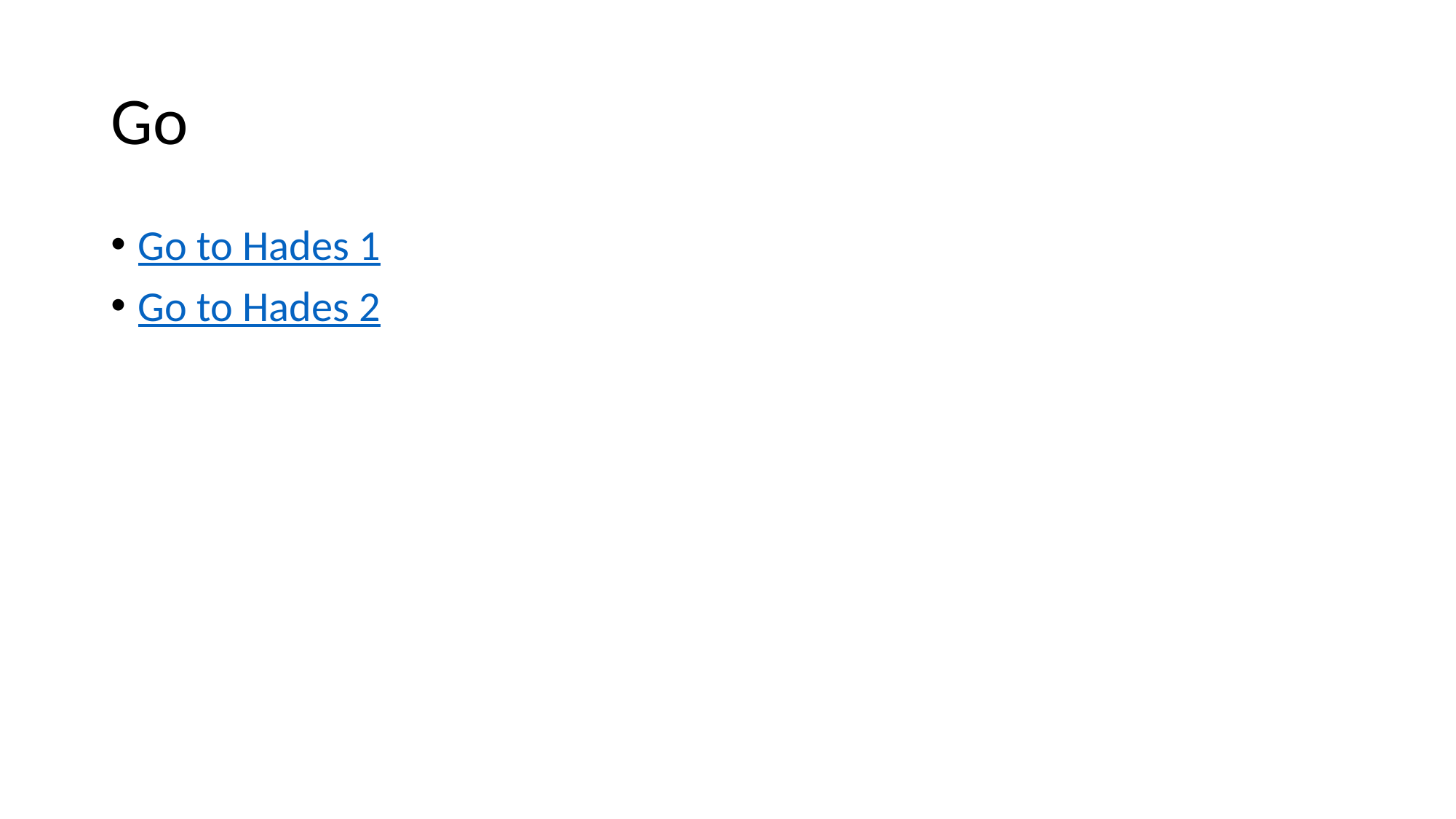

# Go
Go to Hades 1
Go to Hades 2